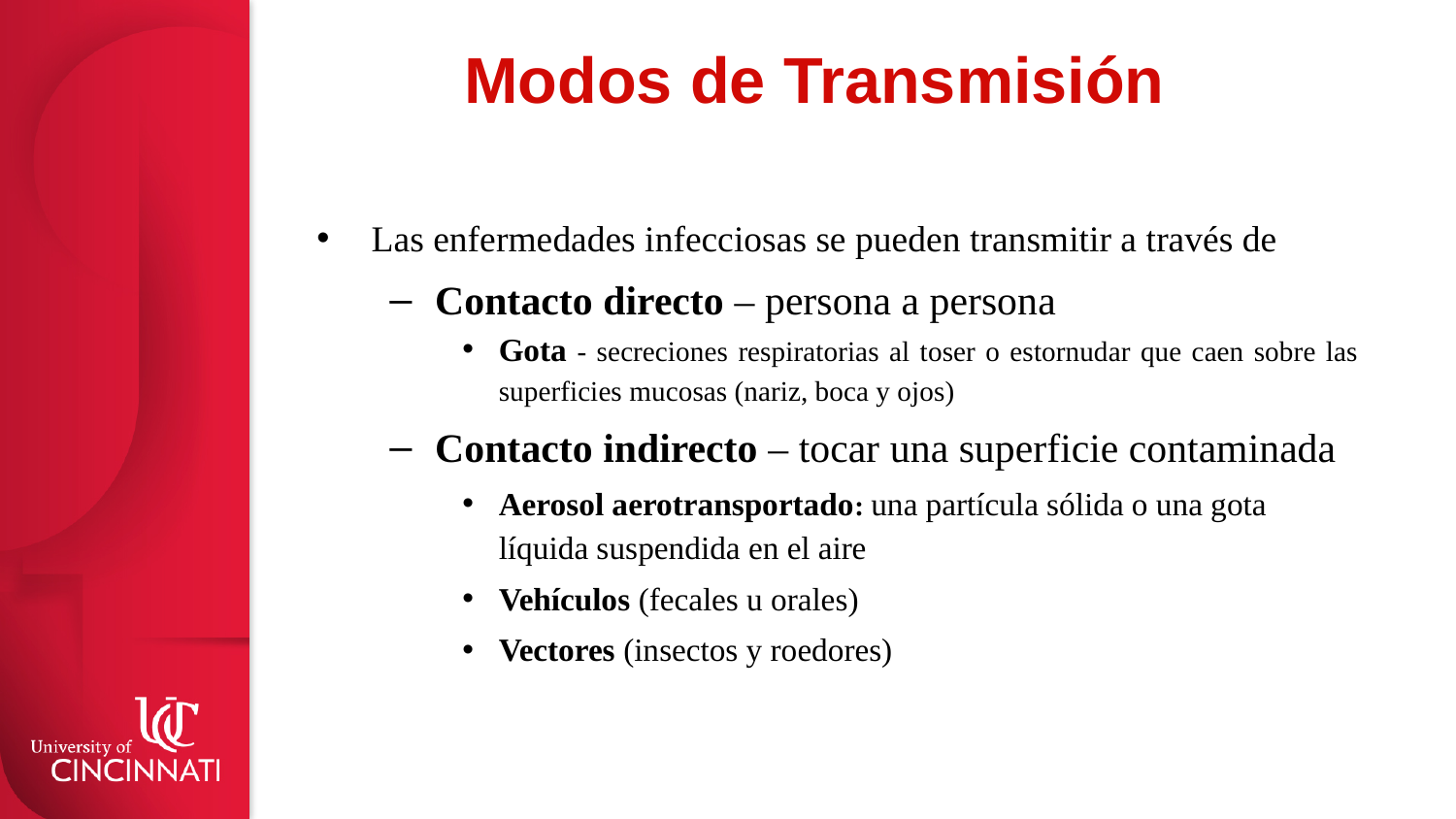

# Modos de Transmisión
Las enfermedades infecciosas se pueden transmitir a través de
Contacto directo – persona a persona
Gota - secreciones respiratorias al toser o estornudar que caen sobre las superficies mucosas (nariz, boca y ojos)
Contacto indirecto – tocar una superficie contaminada
Aerosol aerotransportado: una partícula sólida o una gota líquida suspendida en el aire
Vehículos (fecales u orales)
Vectores (insectos y roedores)